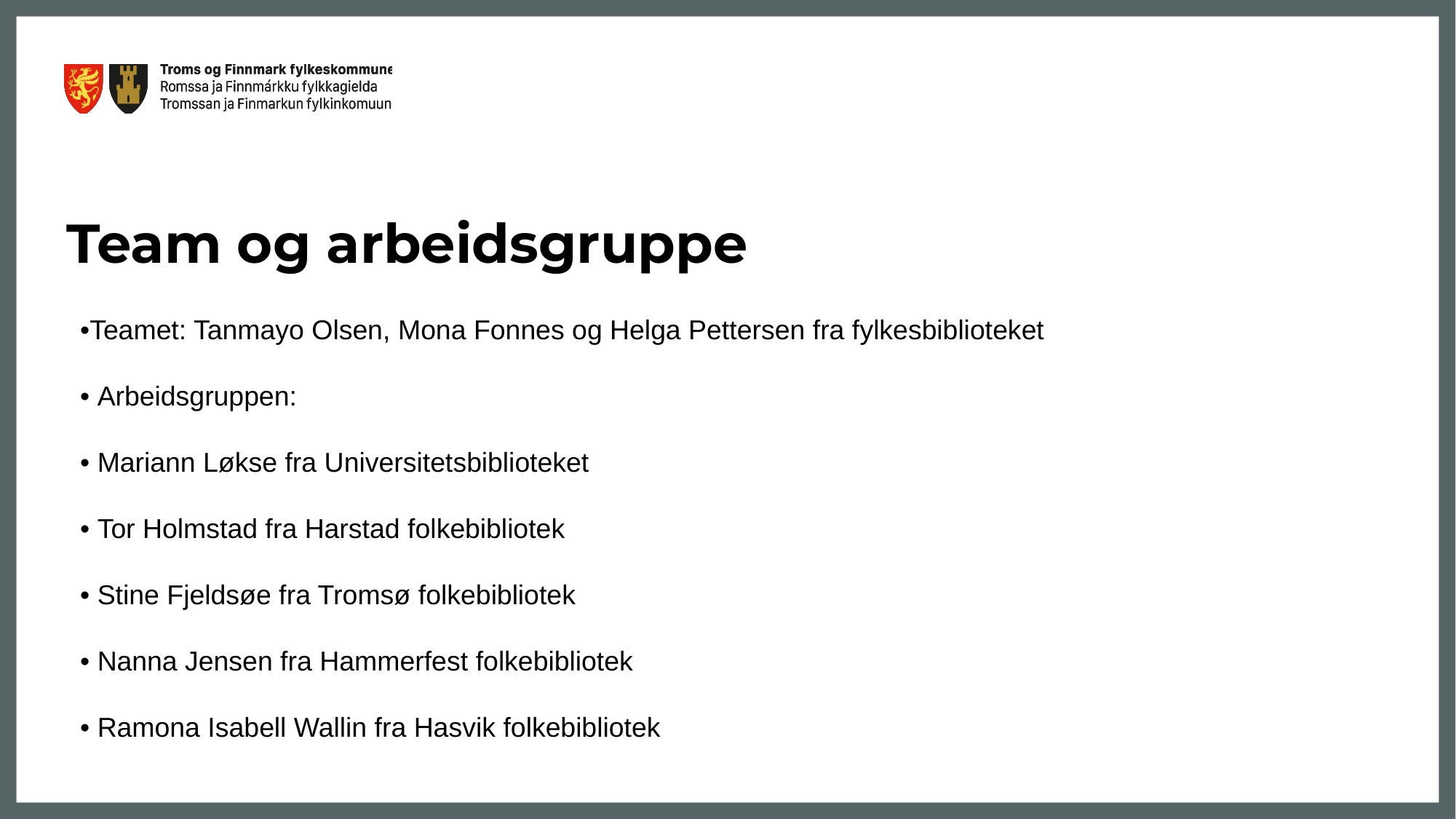

# Team og arbeidsgruppe
•Teamet: Tanmayo Olsen, Mona Fonnes og Helga Pettersen fra fylkesbiblioteket
• Arbeidsgruppen:
• Mariann Løkse fra Universitetsbiblioteket
• Tor Holmstad fra Harstad folkebibliotek
• Stine Fjeldsøe fra Tromsø folkebibliotek
• Nanna Jensen fra Hammerfest folkebibliotek
• Ramona Isabell Wallin fra Hasvik folkebibliotek